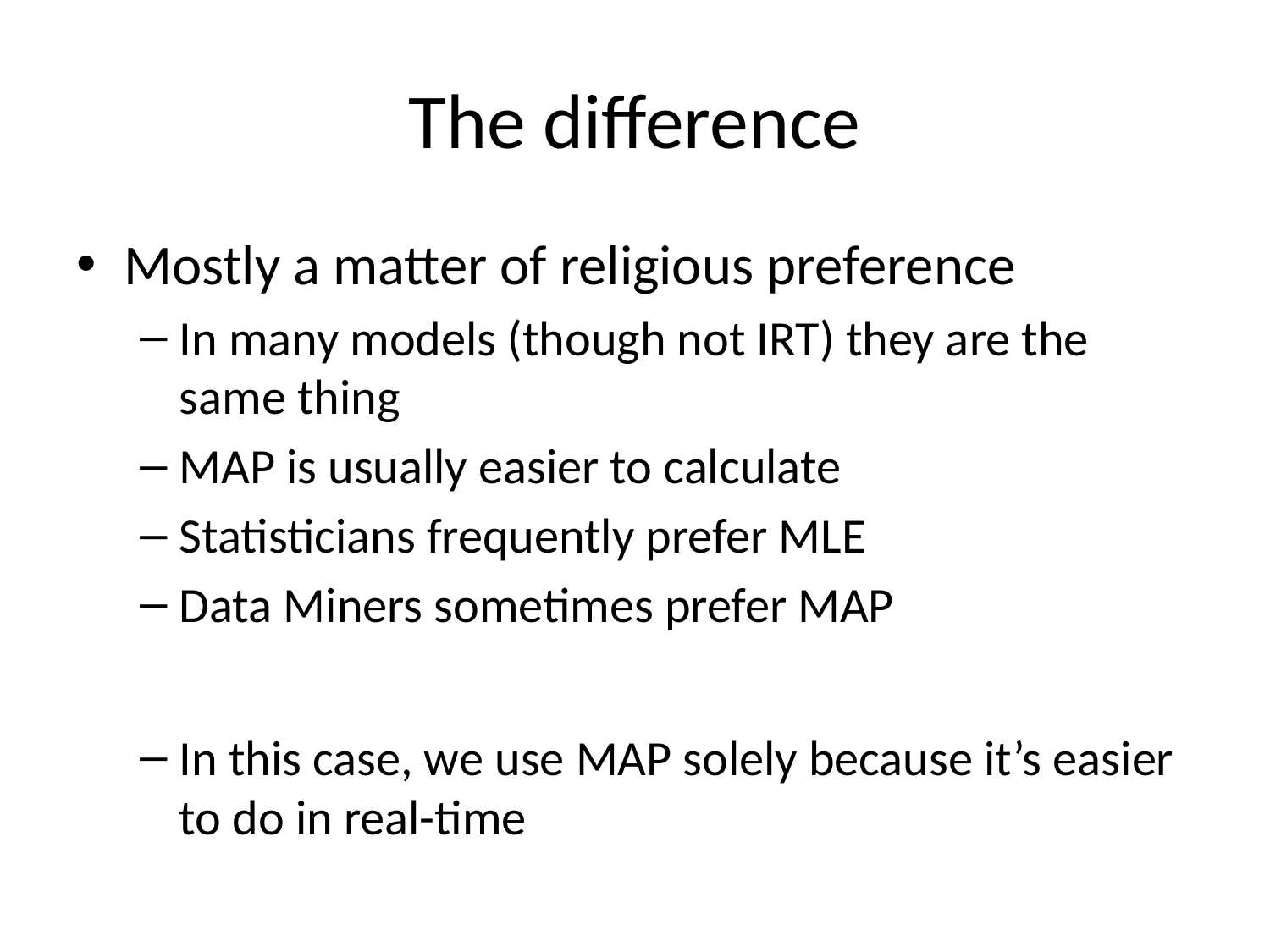

# The difference
Mostly a matter of religious preference
In many models (though not IRT) they are the same thing
MAP is usually easier to calculate
Statisticians frequently prefer MLE
Data Miners sometimes prefer MAP

In this case, we use MAP solely because it’s easier to do in real-time